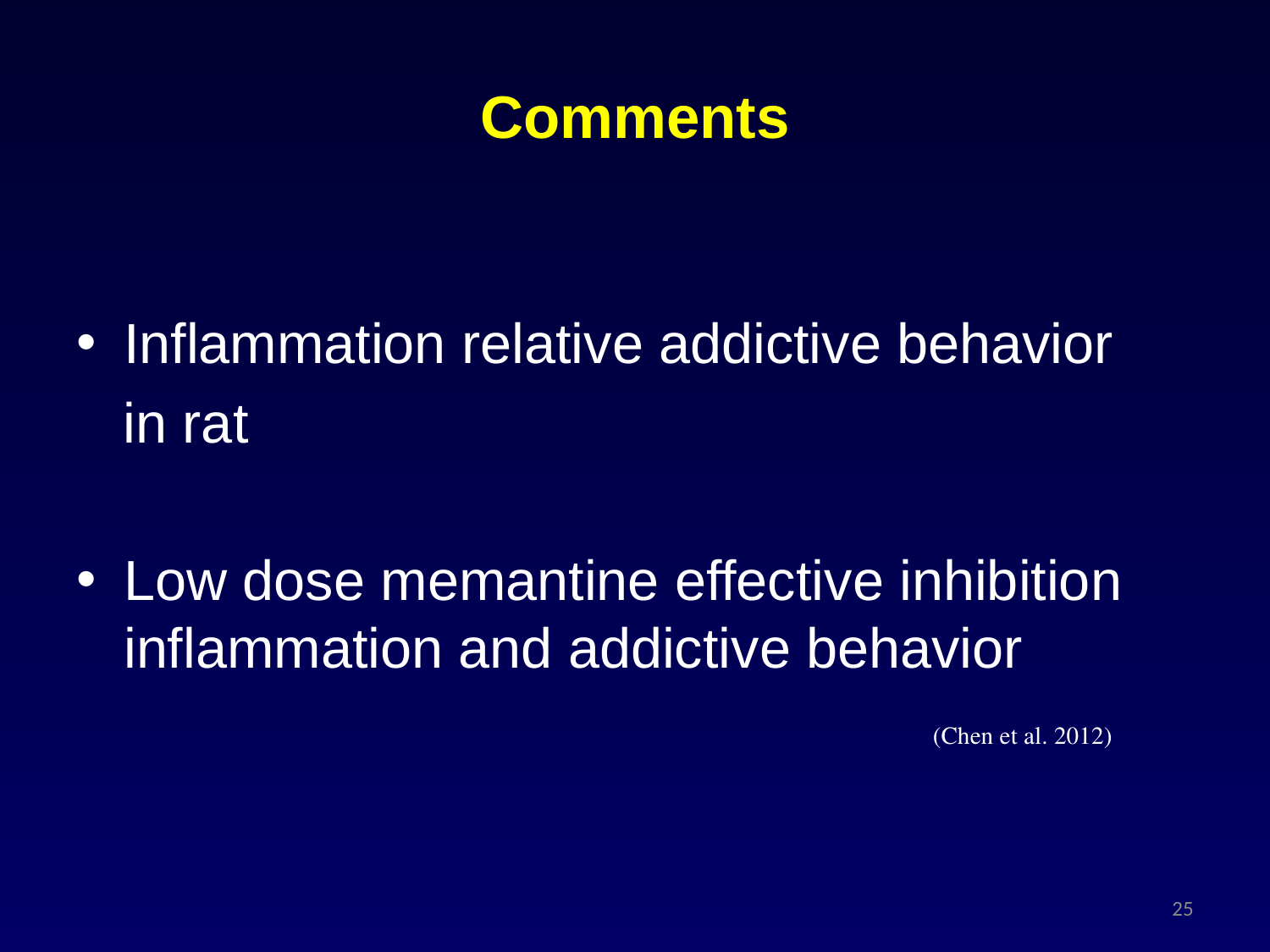

# Comments

Inflammation relative addictive behavior
   in rat

Low dose memantine effective inhibition inflammation and addictive behavior
(Chen et al. 2012)
25